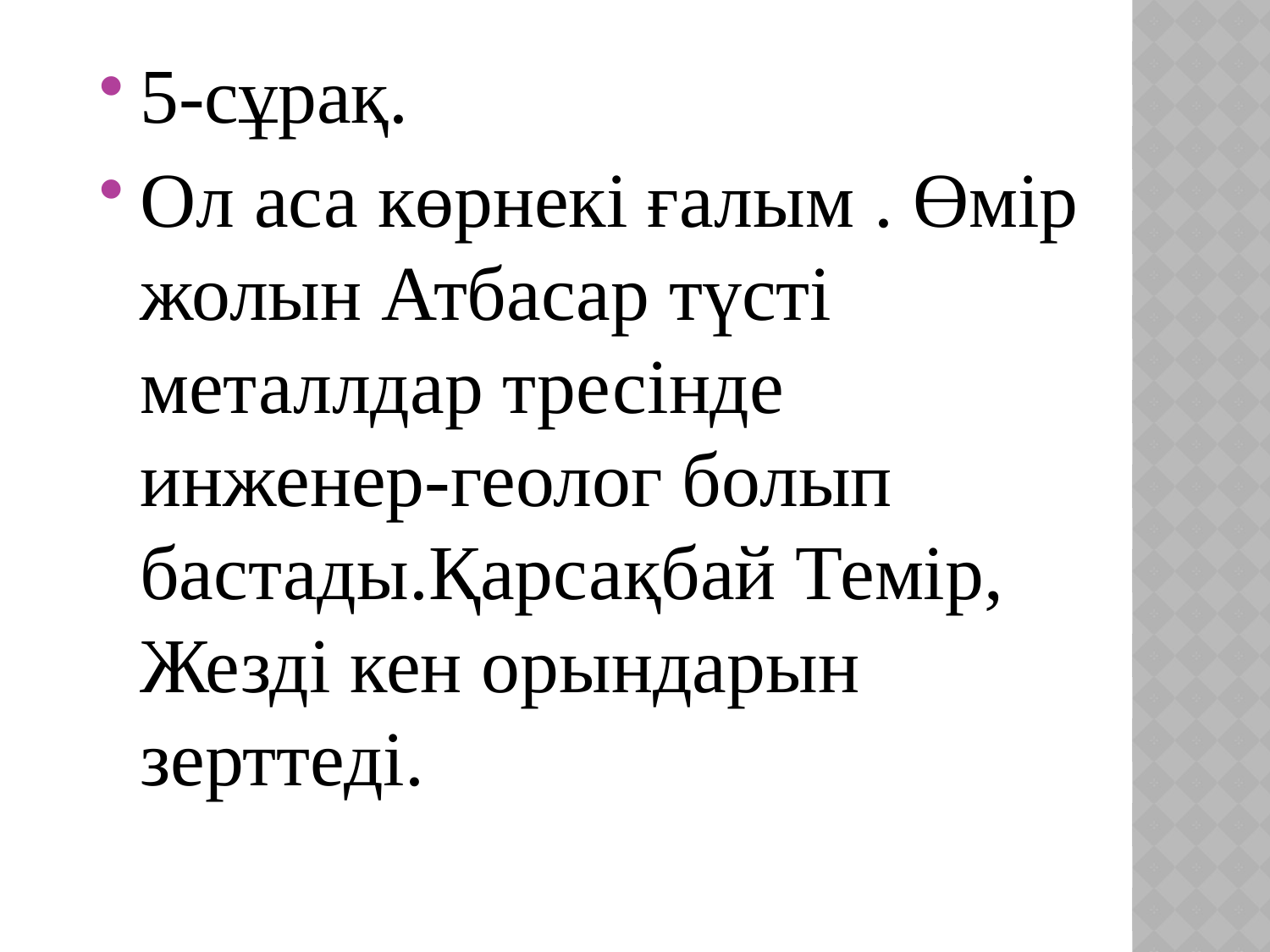

5-сұрақ.
Ол аса көрнекі ғалым . Өмір жолын Атбасар түсті металлдар тресінде инженер-геолог болып  бастады.Қарсақбай Темір, Жезді кен орындарын зерттеді.